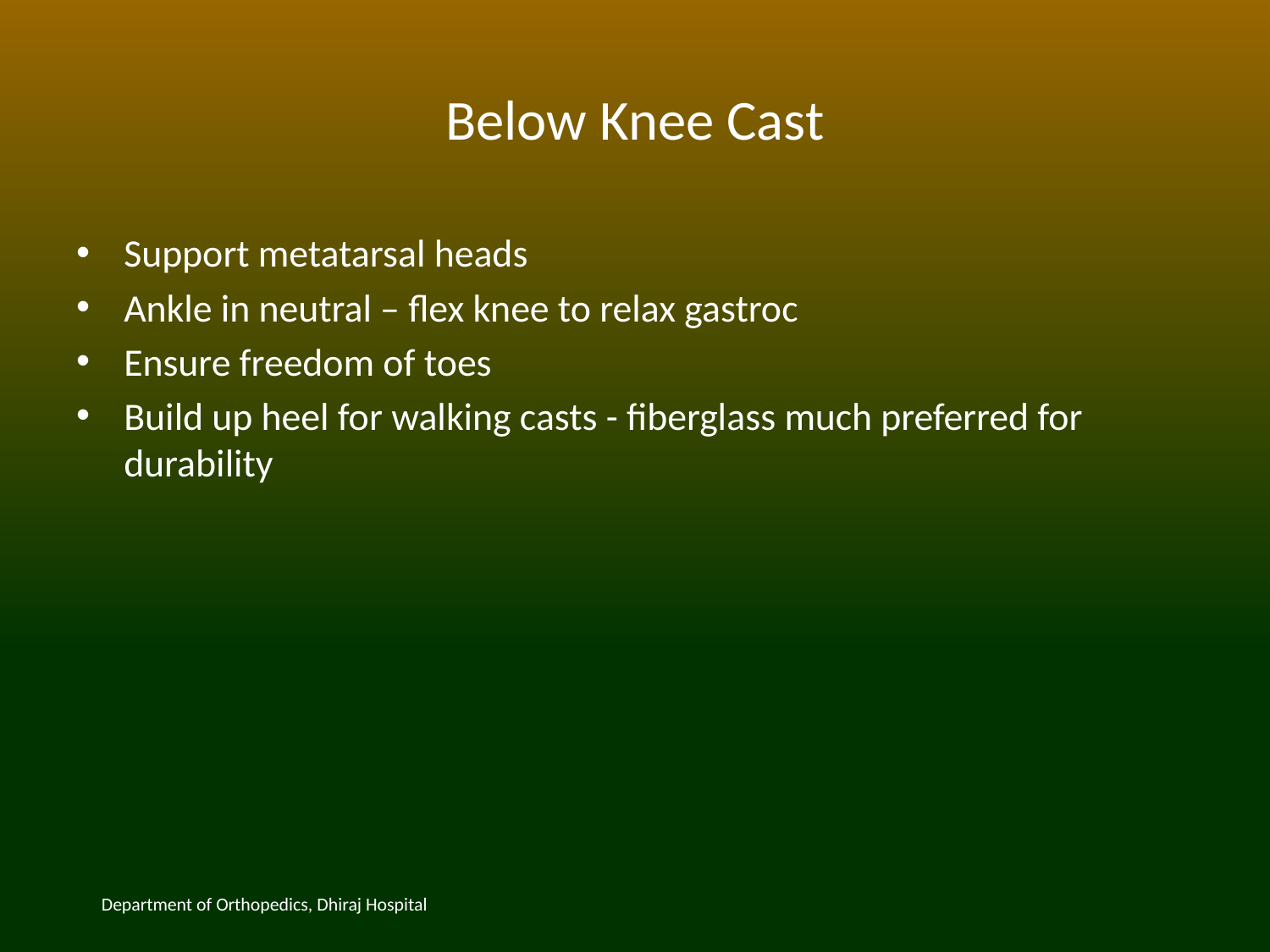

# Below Knee Cast
Support metatarsal heads
Ankle in neutral – flex knee to relax gastroc
Ensure freedom of toes
Build up heel for walking casts - fiberglass much preferred for durability
Department of Orthopedics, Dhiraj Hospital